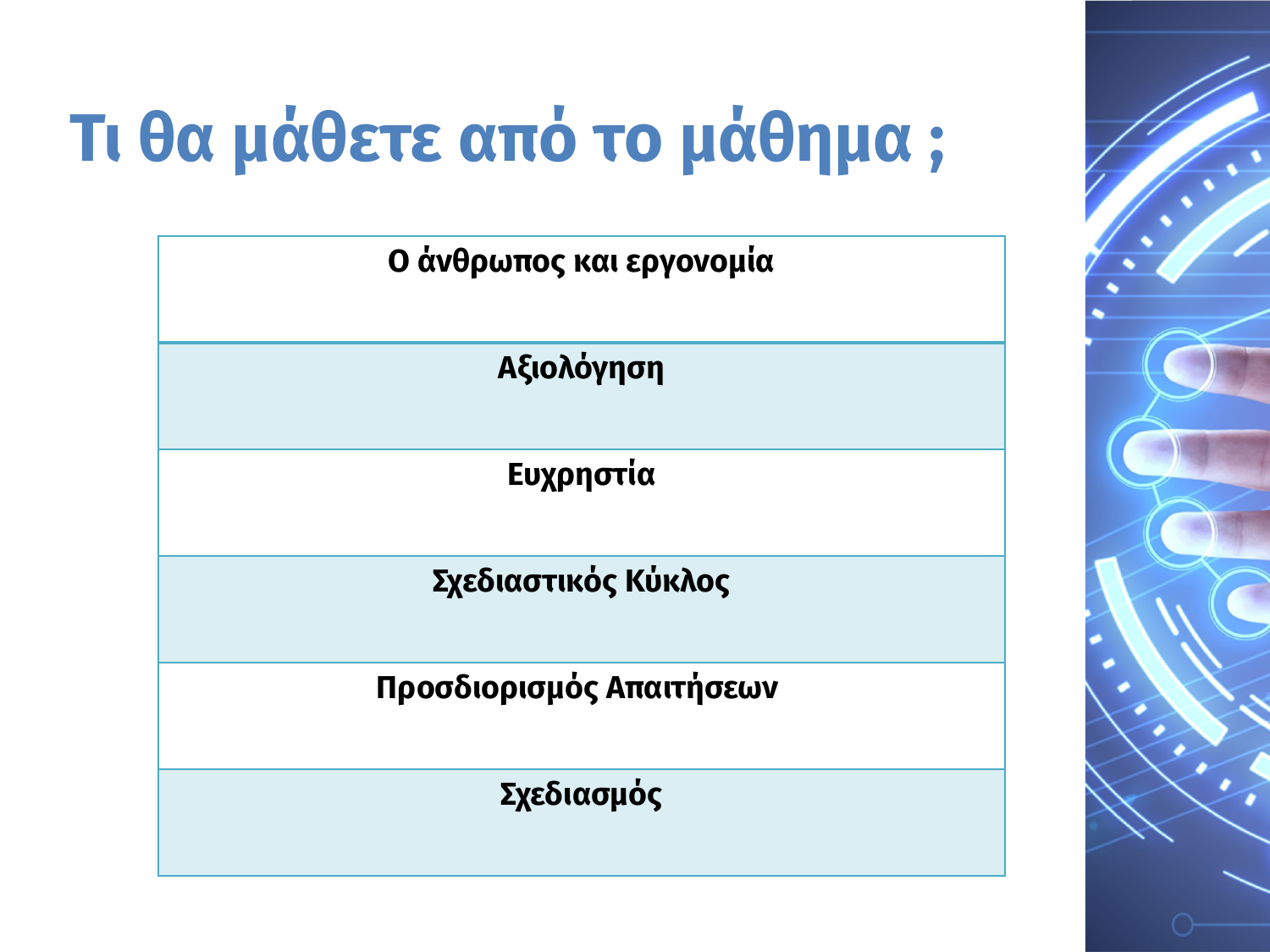

# Τι θα μάθετε από το μάθημα ;
| Ο άνθρωπος και εργονομία |
| --- |
| Αξιολόγηση |
| Ευχρηστία |
| Σχεδιαστικός Κύκλος |
| Προσδιορισμός Απαιτήσεων |
| Σχεδιασμός |